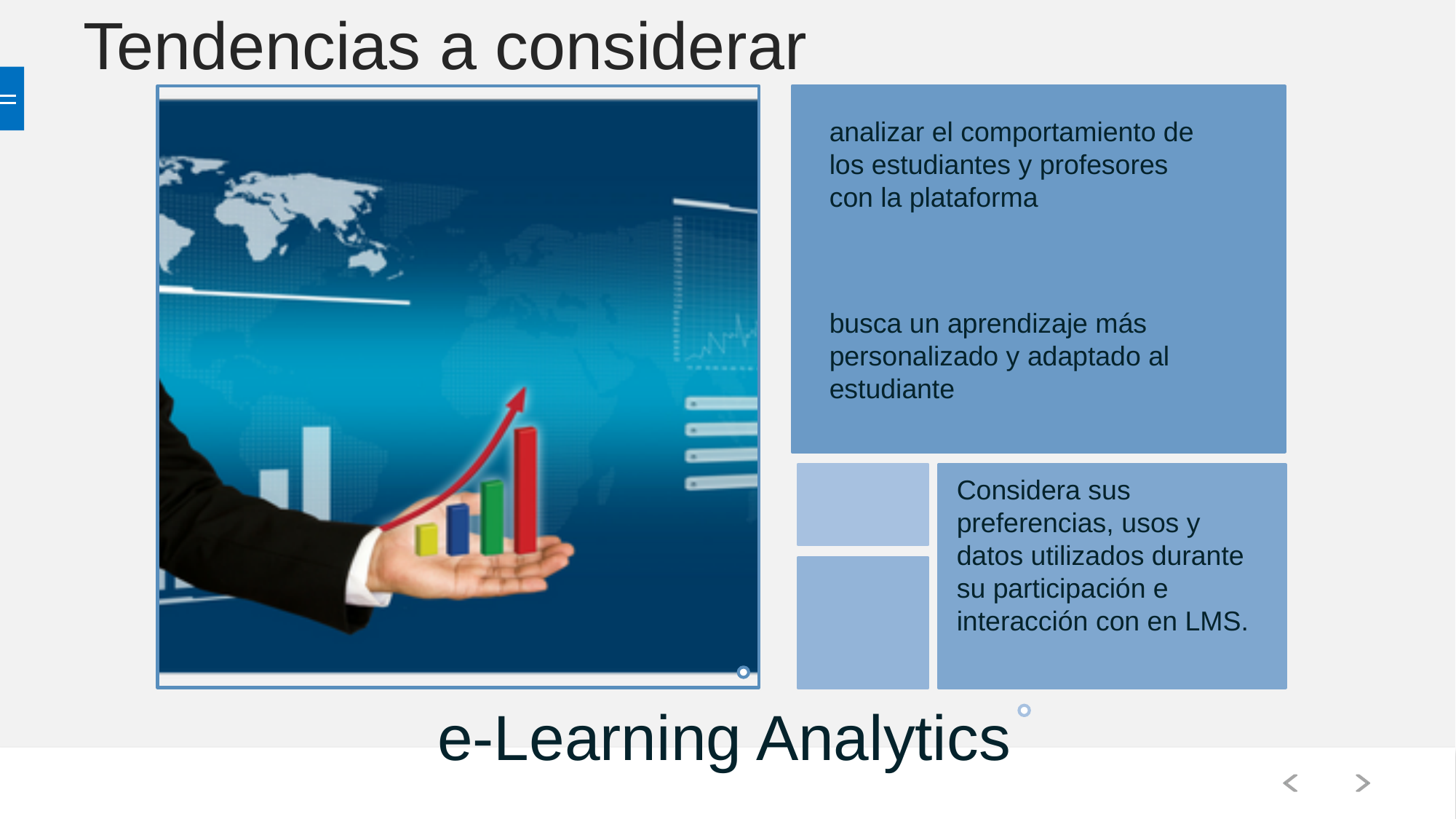

# Tendencias a considerar

analizar el comportamiento de los estudiantes y profesores con la plataforma
busca un aprendizaje más personalizado y adaptado al estudiante
Considera sus  preferencias, usos y datos utilizados durante su participación e interacción con en LMS.

 e-Learning Analytics